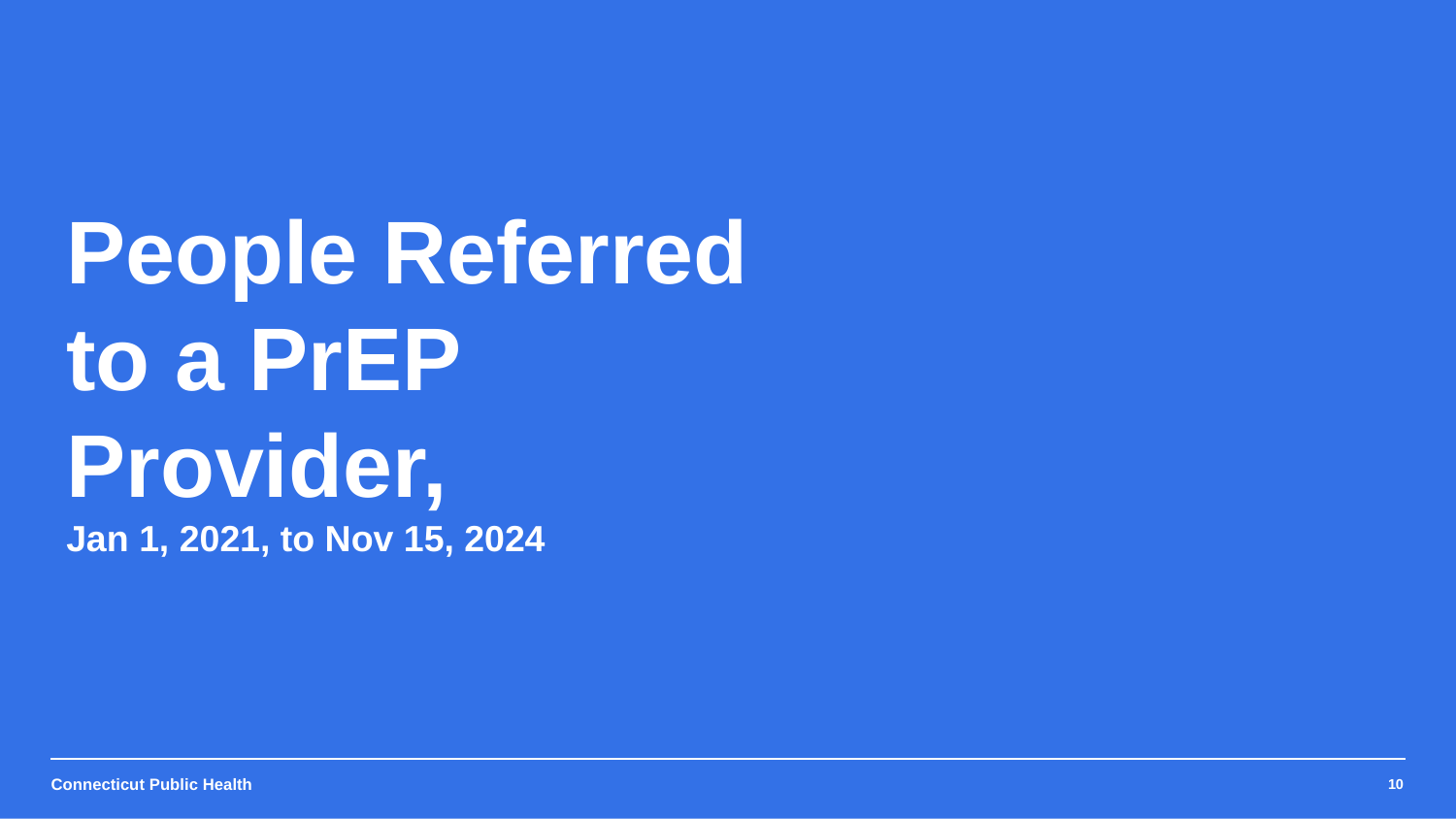

People Referred to a PrEP Provider,
Jan 1, 2021, to Nov 15, 2024

10